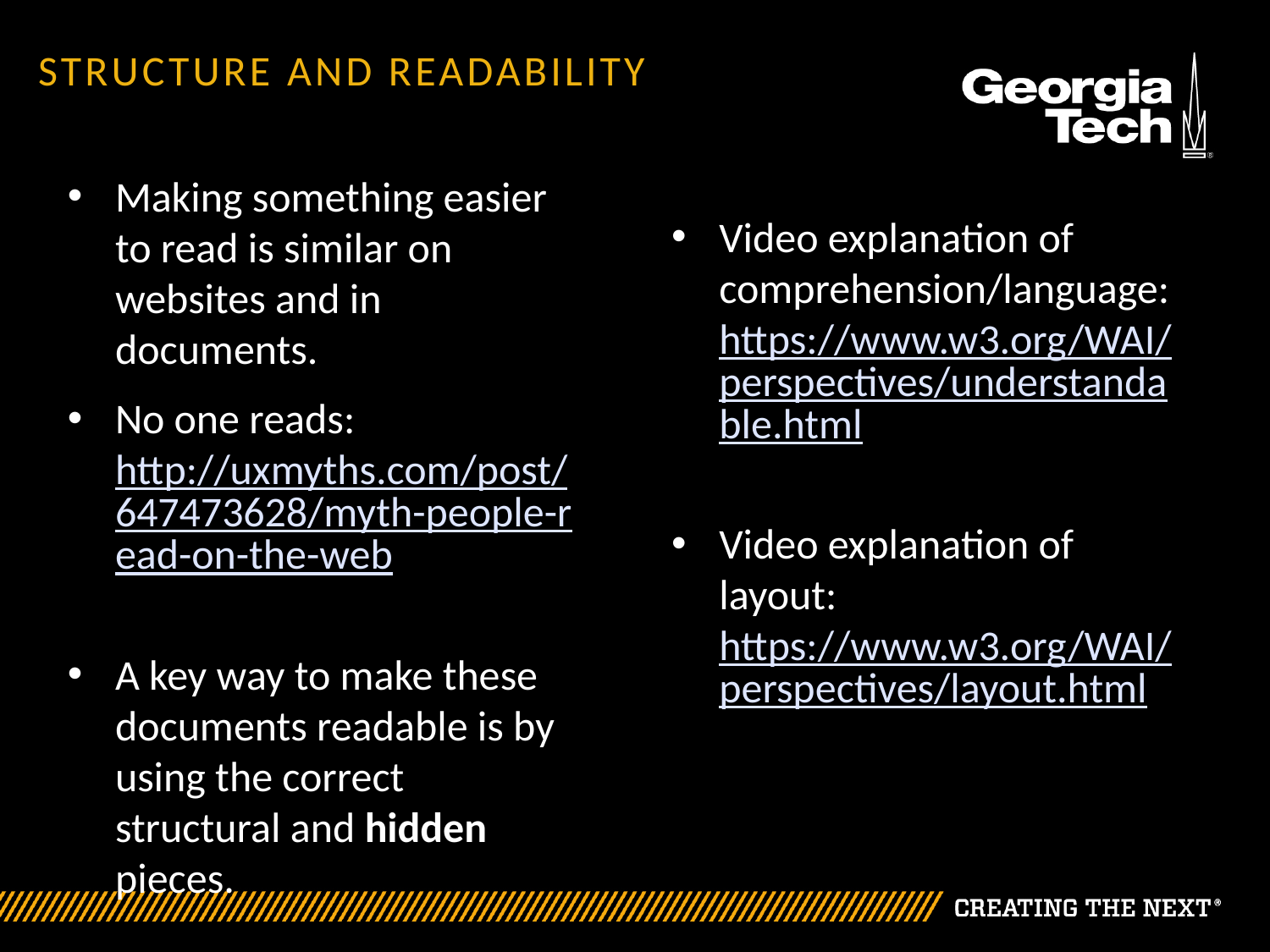

# STRUCTURE AND Readability
Making something easier to read is similar on websites and in documents.
No one reads: http://uxmyths.com/post/647473628/myth-people-read-on-the-web
A key way to make these documents readable is by using the correct structural and hidden pieces.
Video explanation of comprehension/language: https://www.w3.org/WAI/perspectives/understandable.html
Video explanation of layout: https://www.w3.org/WAI/perspectives/layout.html